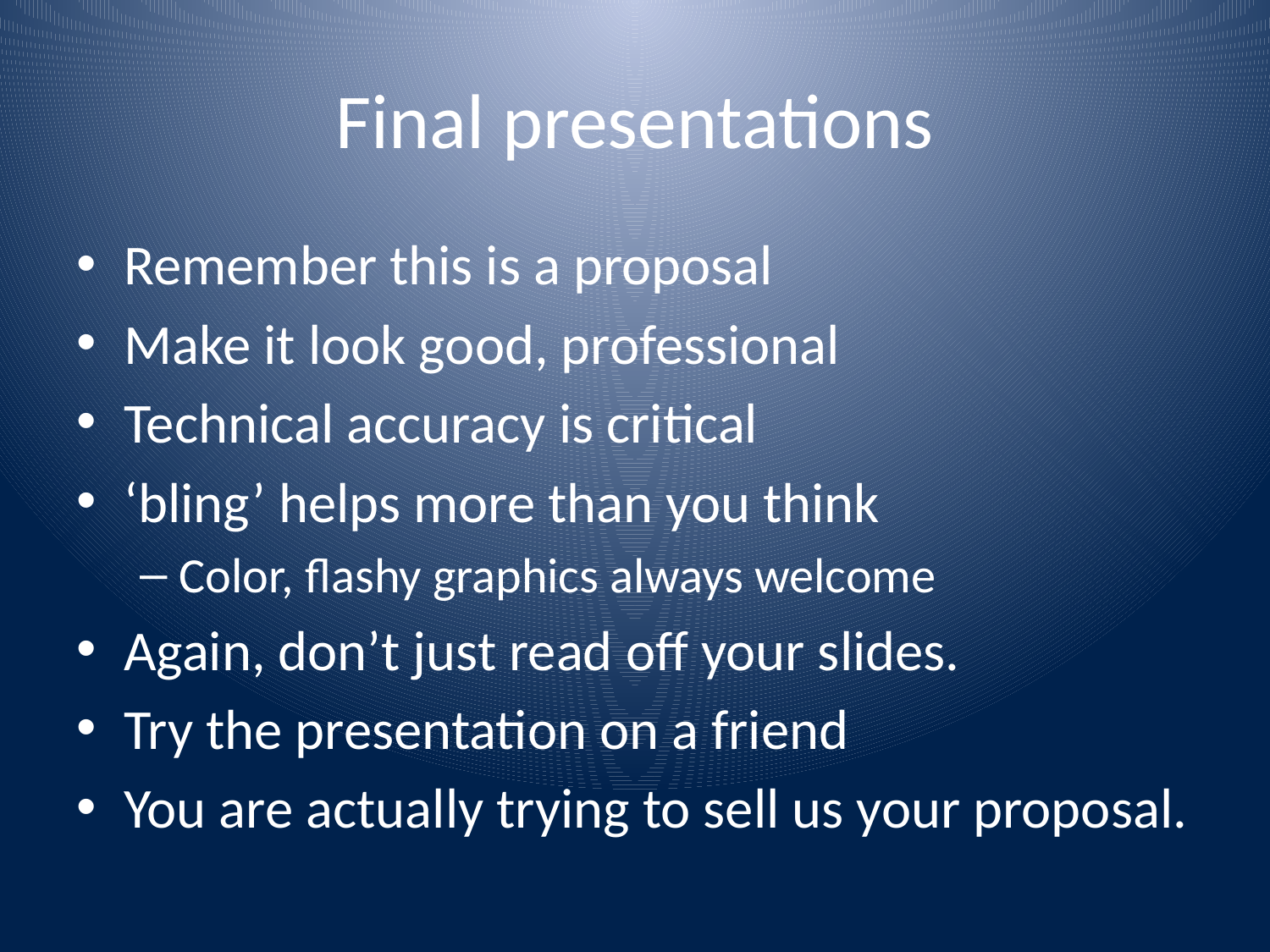

# Final presentations
Remember this is a proposal
Make it look good, professional
Technical accuracy is critical
‘bling’ helps more than you think
Color, flashy graphics always welcome
Again, don’t just read off your slides.
Try the presentation on a friend
You are actually trying to sell us your proposal.